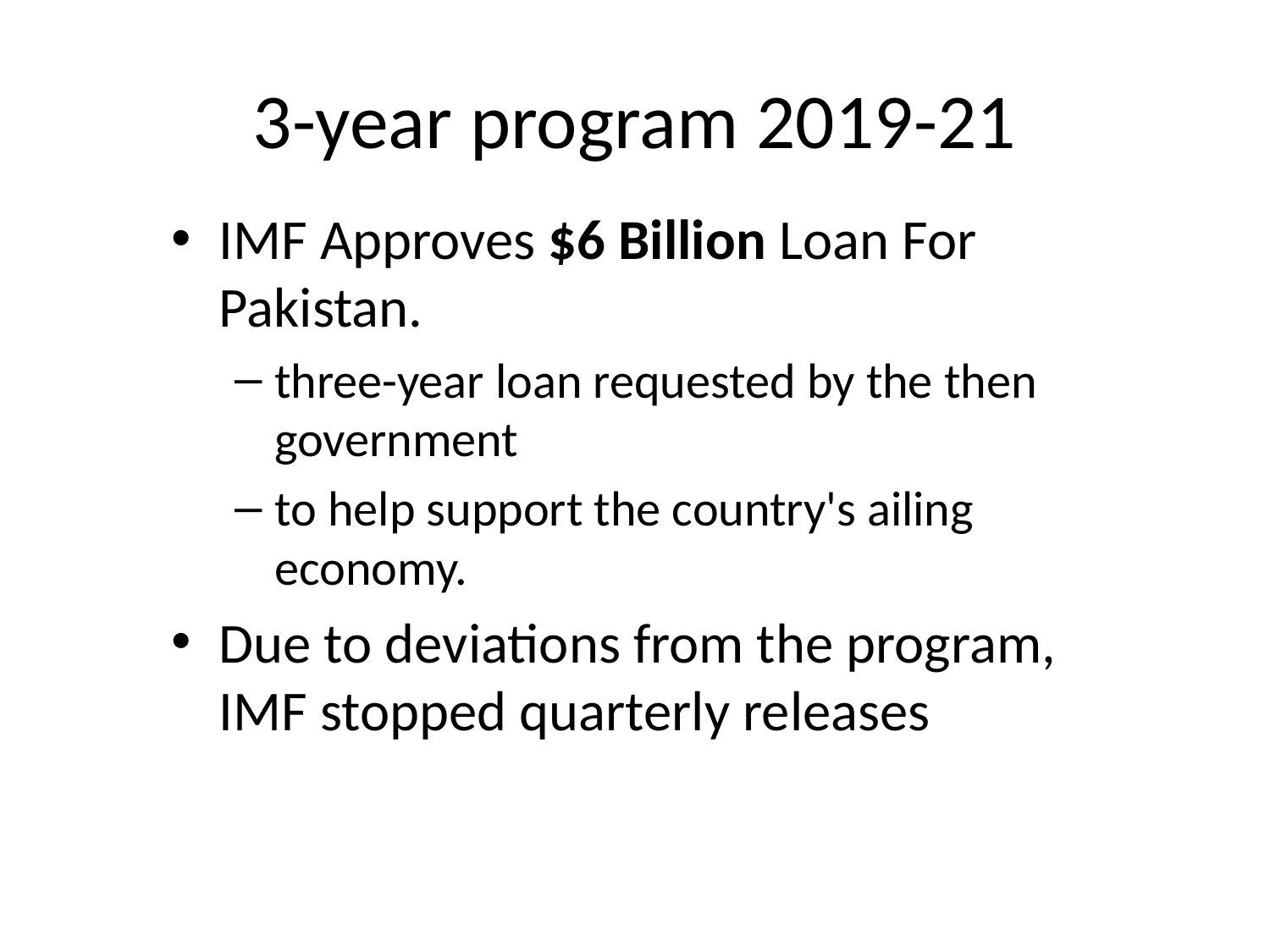

# 3-year program 2019-21
IMF Approves $6 Billion Loan For Pakistan.
three-year loan requested by the then government
to help support the country's ailing economy.
Due to deviations from the program, IMF stopped quarterly releases